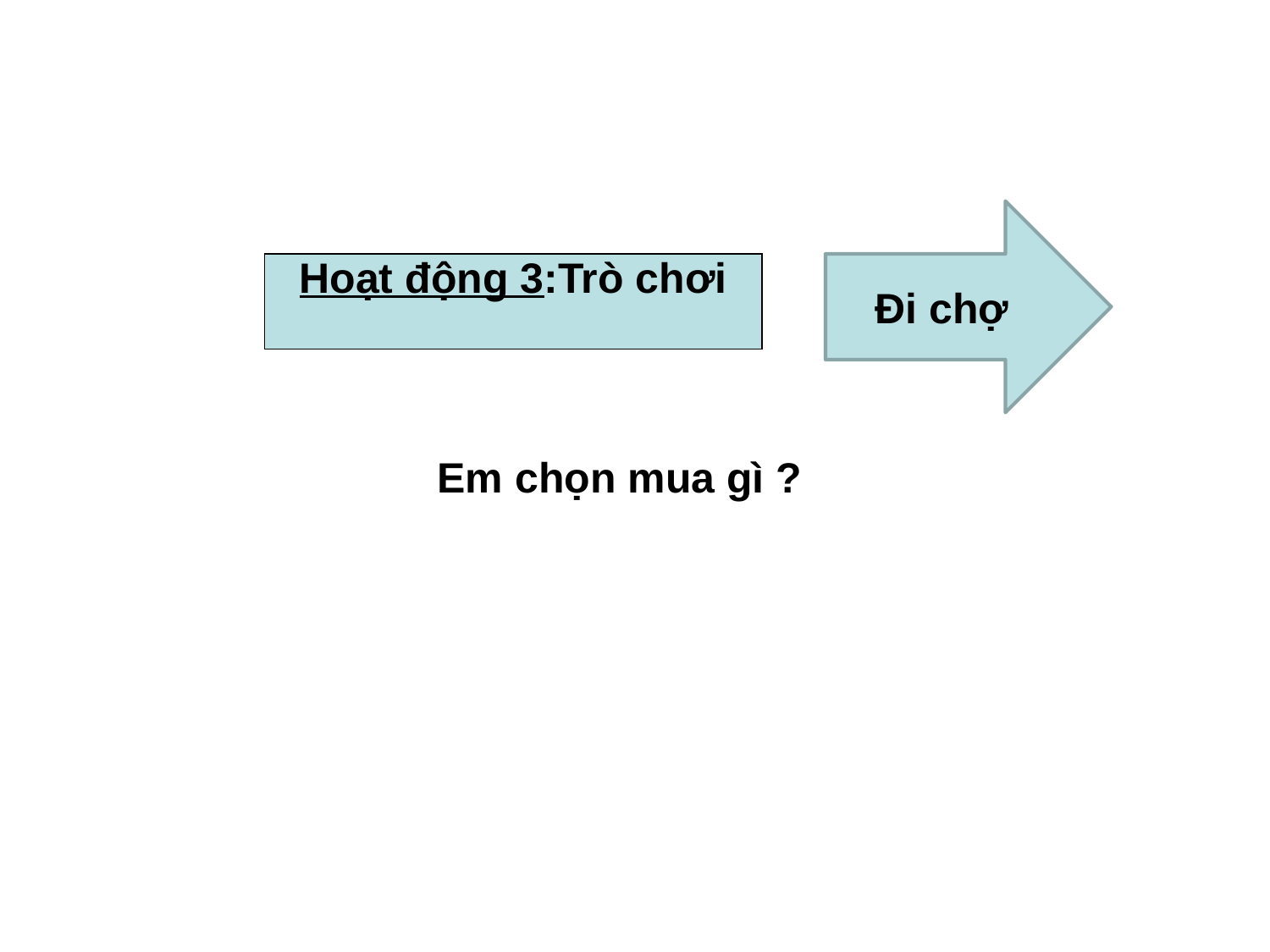

Đi chợ

Hoạt động 3:Trò chơi

Em chọn mua gì ?